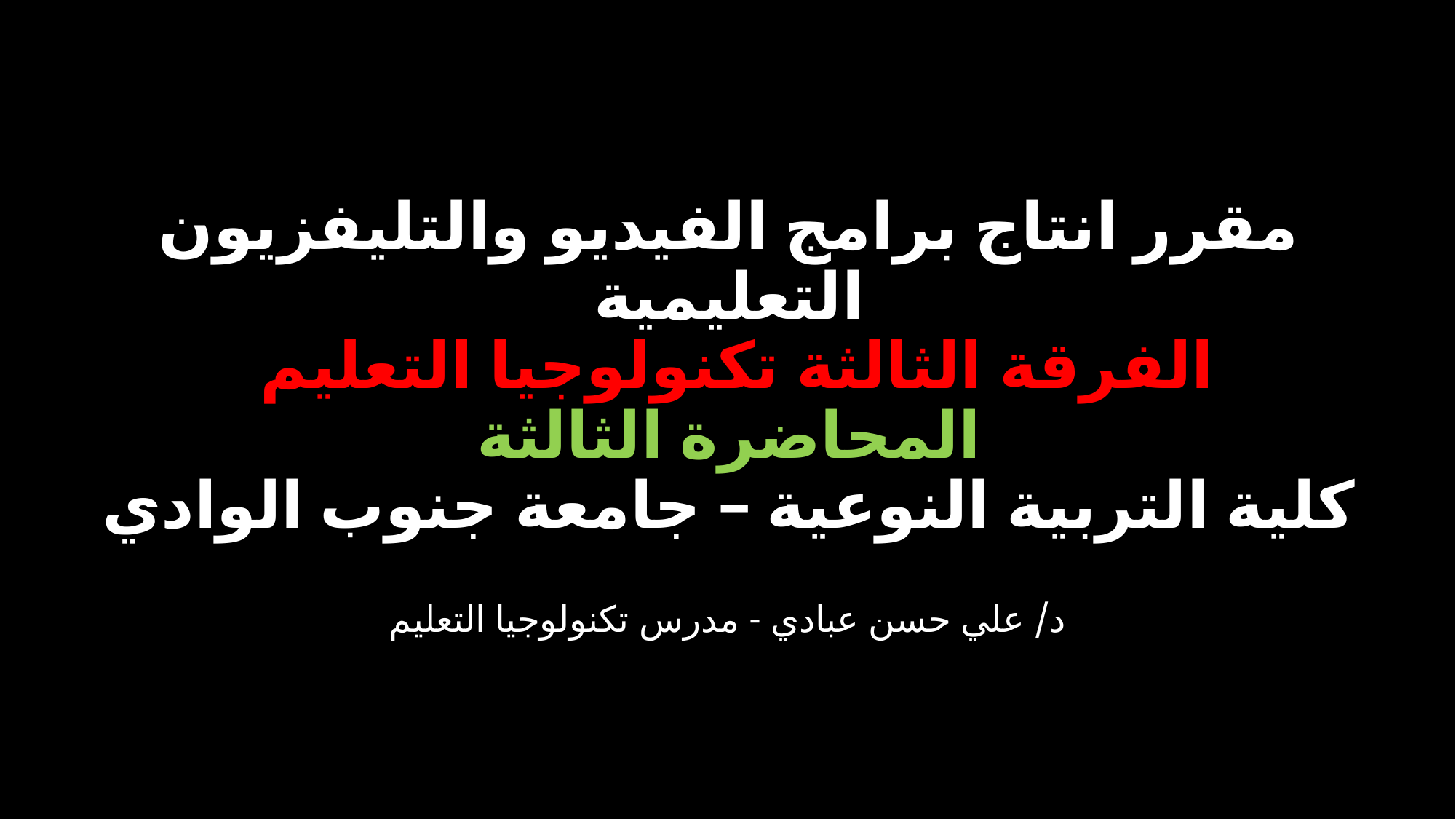

# مقرر انتاج برامج الفيديو والتليفزيون التعليمية الفرقة الثالثة تكنولوجيا التعليم المحاضرة الثالثة كلية التربية النوعية – جامعة جنوب الوادي
د/ علي حسن عبادي - مدرس تكنولوجيا التعليم